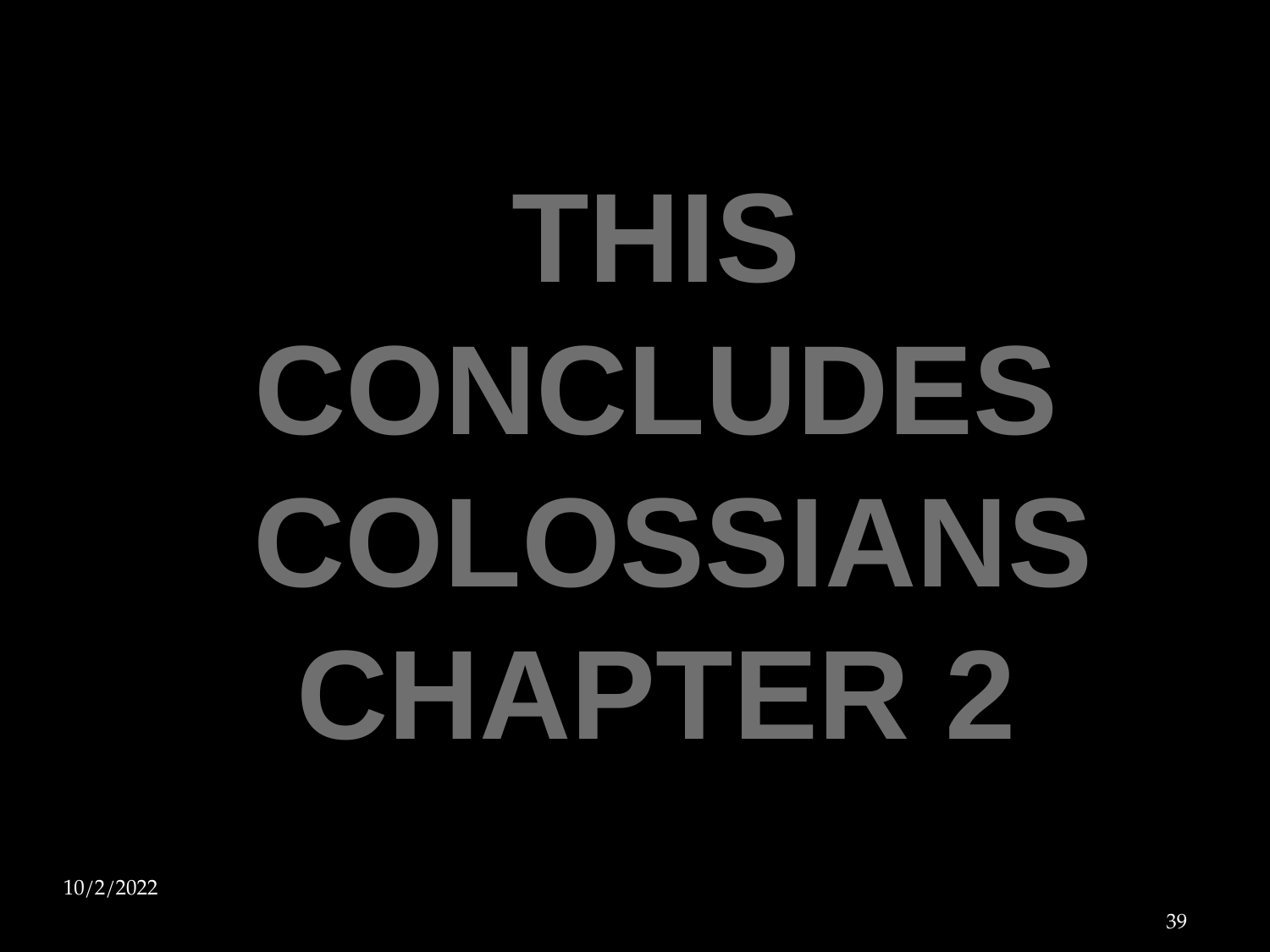

# THIS CONCLUDES COLOSSIANS CHAPTER 2
10/2/2022
39